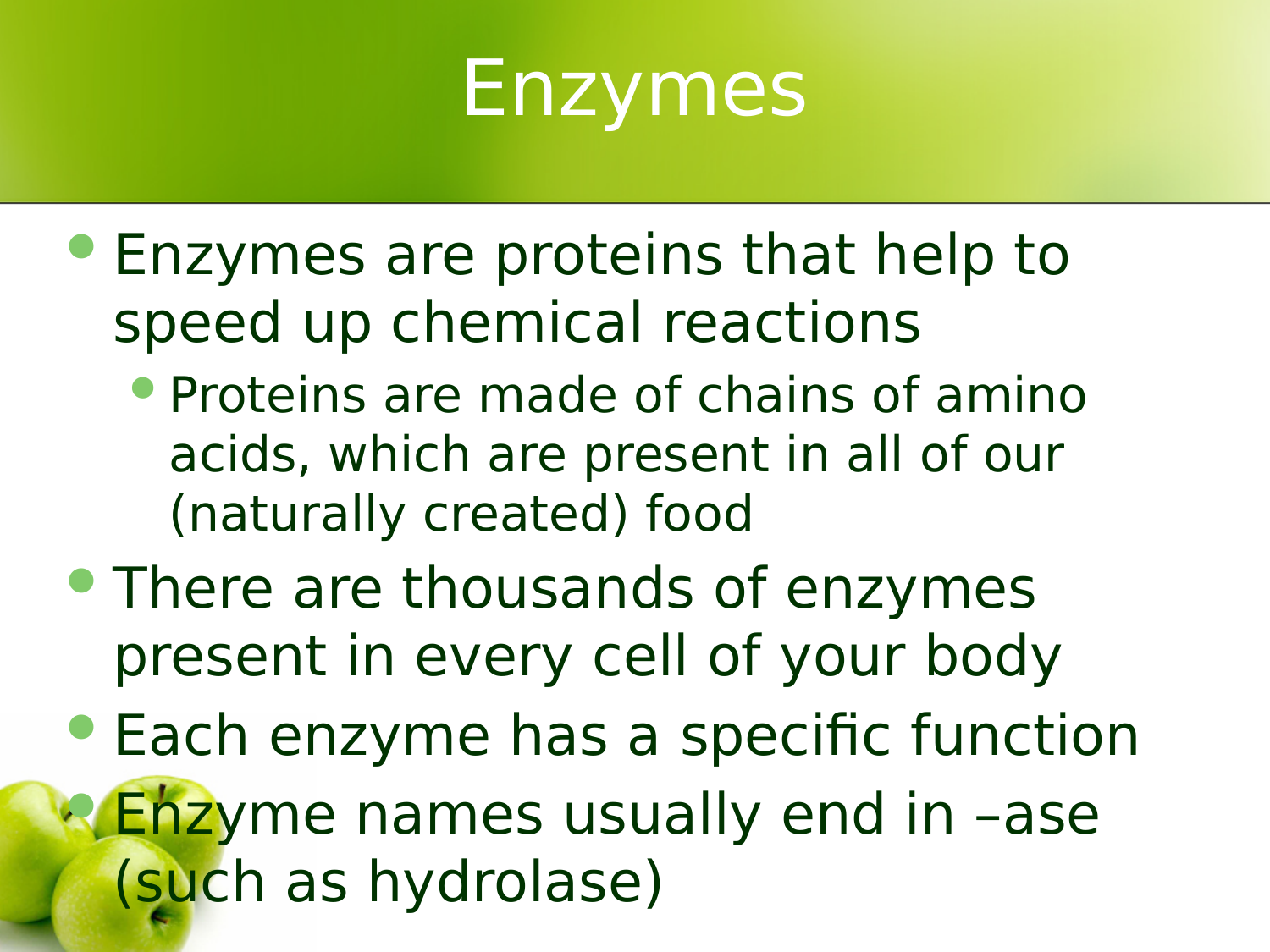

# Enzymes
Enzymes are proteins that help to speed up chemical reactions
Proteins are made of chains of amino acids, which are present in all of our (naturally created) food
There are thousands of enzymes present in every cell of your body
Each enzyme has a specific function
Enzyme names usually end in –ase (such as hydrolase)